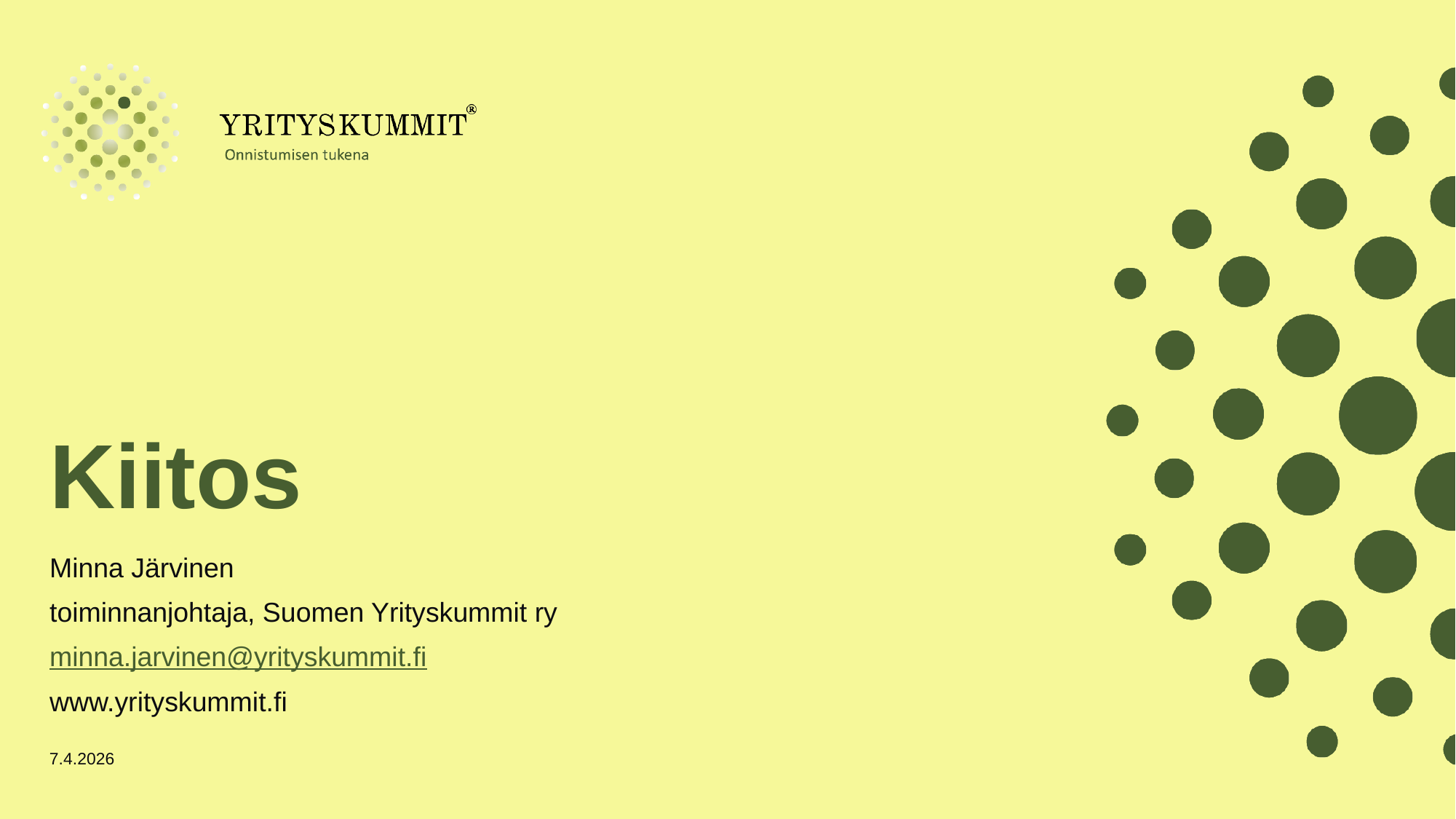

# Kiitos
Minna Järvinen
toiminnanjohtaja, Suomen Yrityskummit ry
minna.jarvinen@yrityskummit.fi
www.yrityskummit.fi

7.4.2026